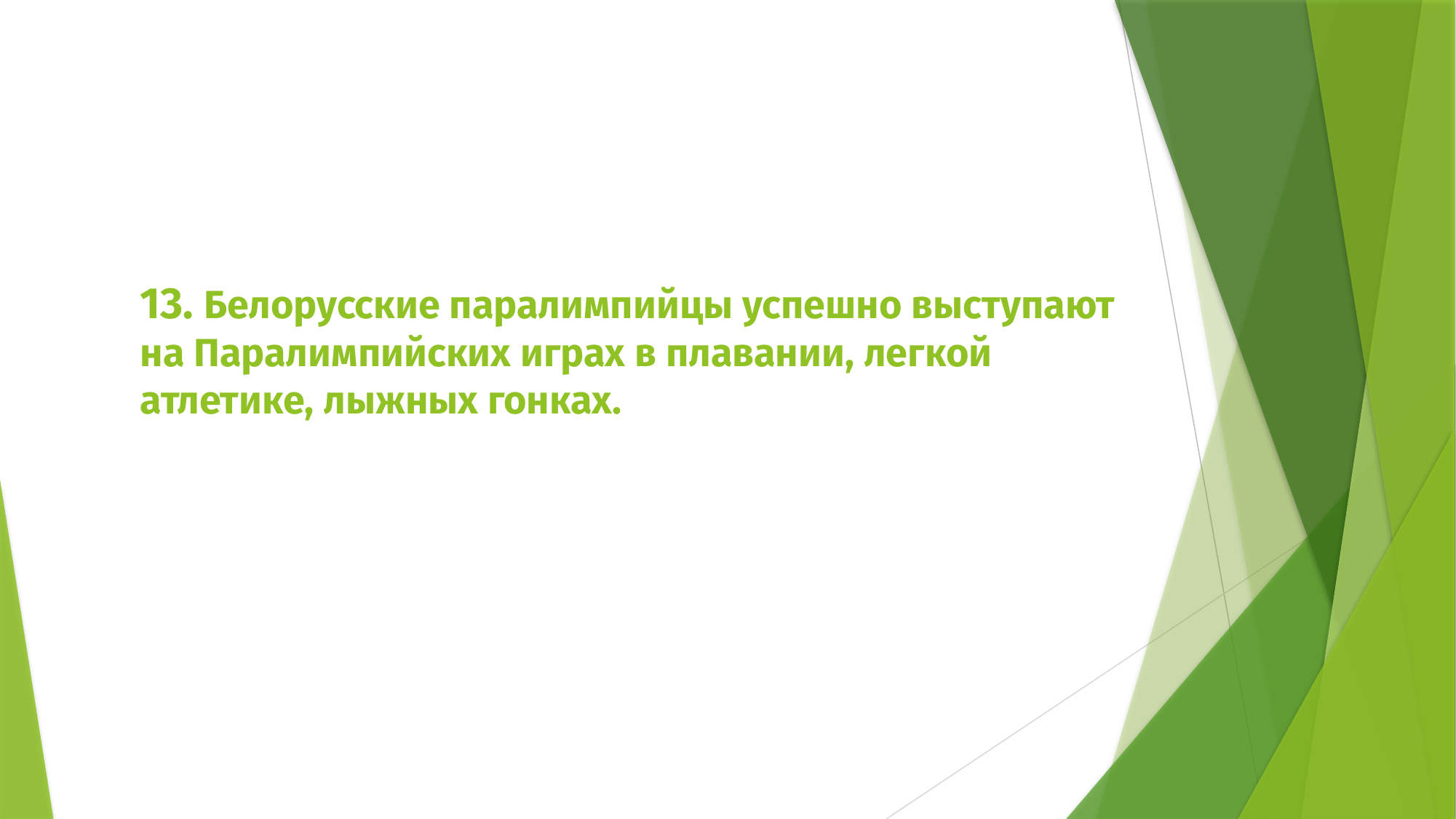

# 13. Белорусские паралимпийцы успешно выступают на Паралимпийских играх в плавании, легкой атлетике, лыжных гонках.